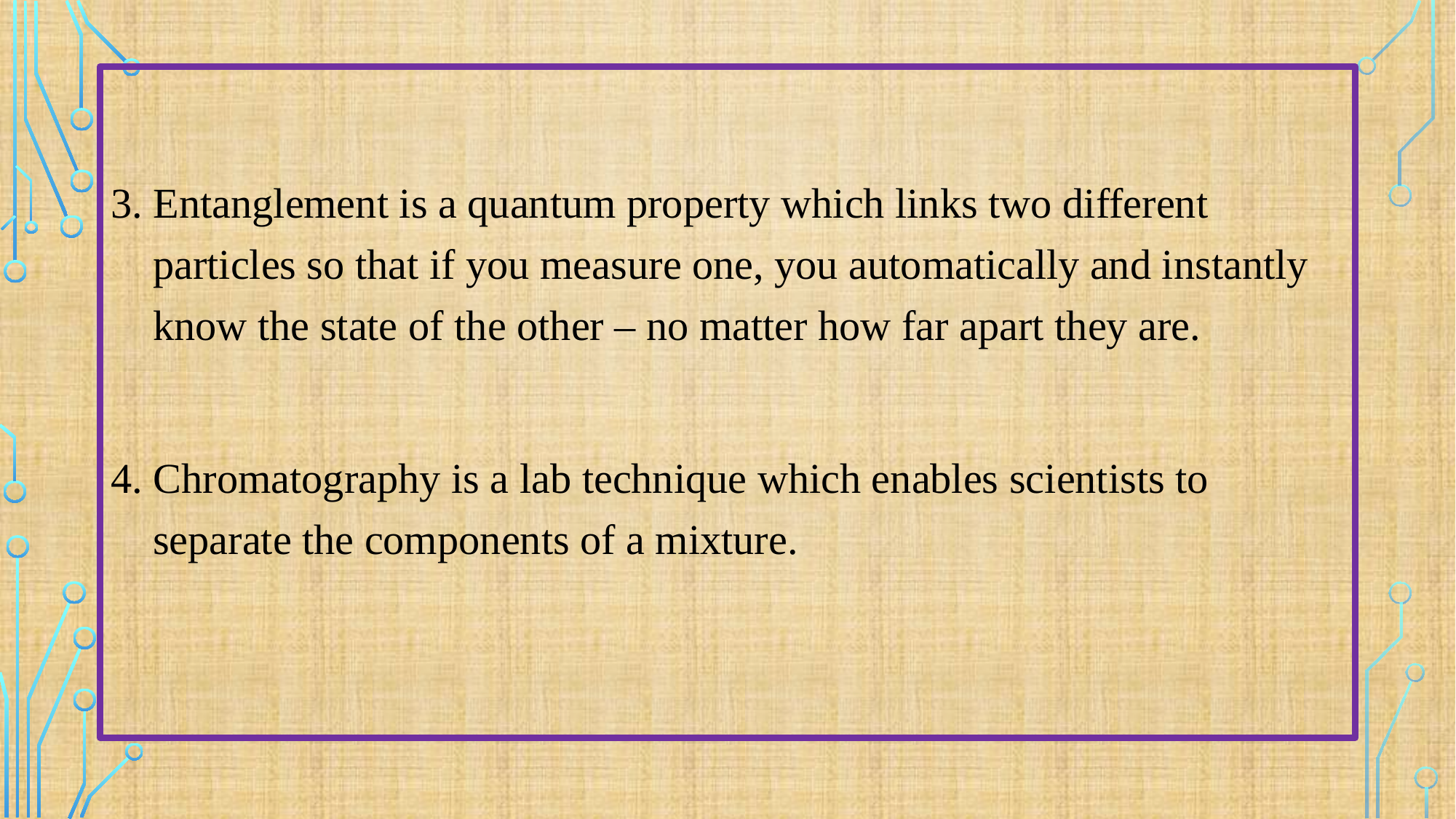

#
3. Entanglement is a quantum property which links two different particles so that if you measure one, you automatically and instantly know the state of the other – no matter how far apart they are.

4. Chromatography is a lab technique which enables scientists to separate the components of a mixture.